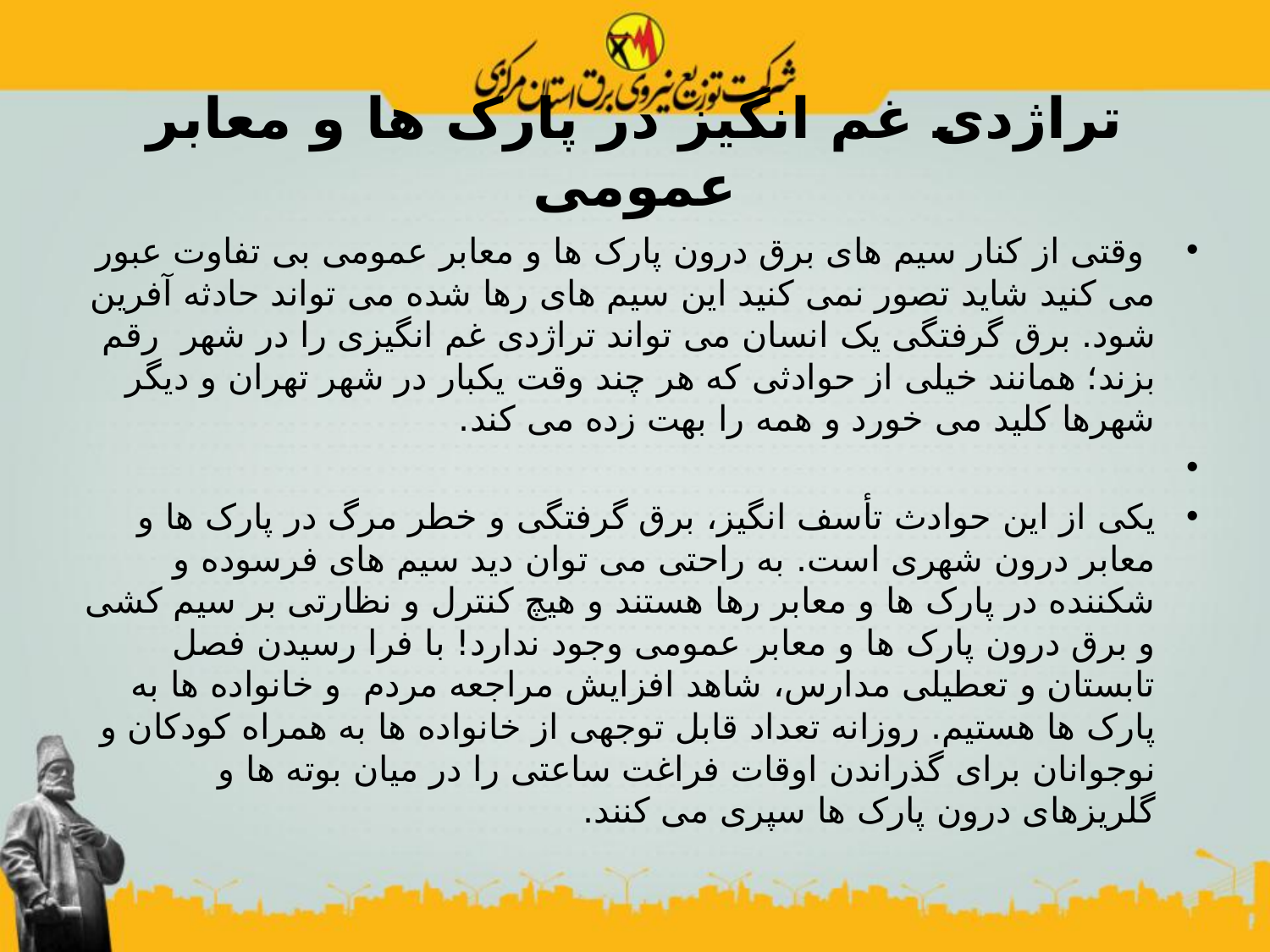

# تراژدی غم انگیز در پارک ها و معابر عمومی
 وقتی از کنار سیم های برق درون پارک ها و معابر عمومی بی تفاوت عبور می کنید شاید تصور نمی کنید این سیم های رها شده می تواند حادثه آفرین شود. برق گرفتگی یک انسان می تواند تراژدی غم انگیزی را در شهر  رقم بزند؛ همانند خیلی از حوادثی که هر چند وقت یکبار در شهر تهران و دیگر شهرها کلید می خورد و همه را بهت زده می کند.

یکی از این حوادث تأسف انگیز، برق گرفتگی و خطر مرگ در پارک ها و معابر درون شهری است. به راحتی می توان دید سیم های فرسوده و شکننده در پارک ها و معابر رها هستند و هیچ کنترل و نظارتی بر سیم کشی و برق درون پارک ها و معابر عمومی وجود ندارد! با فرا رسیدن فصل تابستان و تعطیلی مدارس، شاهد افزایش مراجعه مردم  و خانواده ها به پارک ها هستیم. روزانه تعداد قابل توجهی از خانواده ها به همراه کودکان و نوجوانان برای گذراندن اوقات فراغت ساعتی را در میان بوته ها و گلریزهای درون پارک ها سپری می کنند.